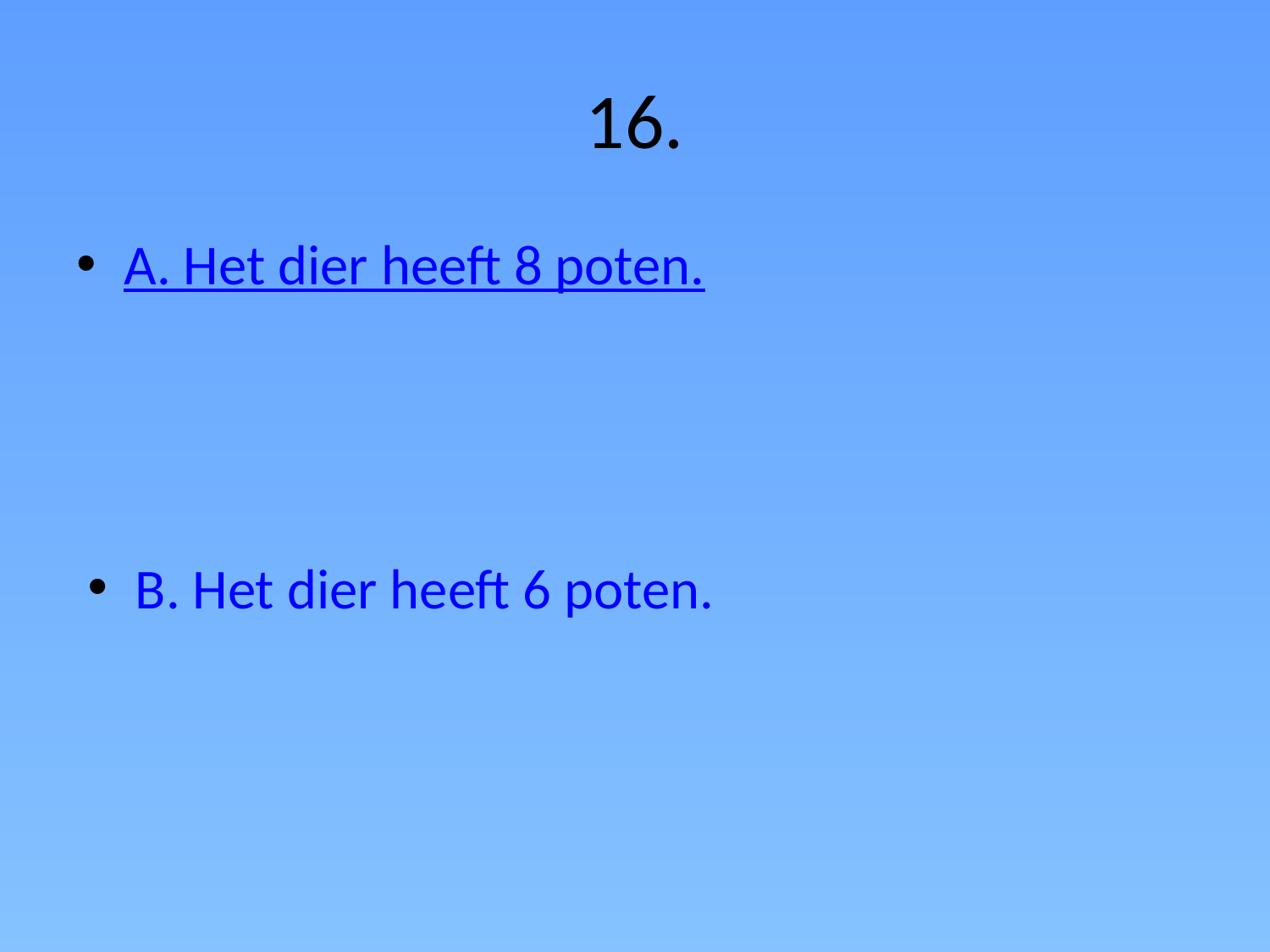

# 16.
A. Het dier heeft 8 poten.
B. Het dier heeft 6 poten.